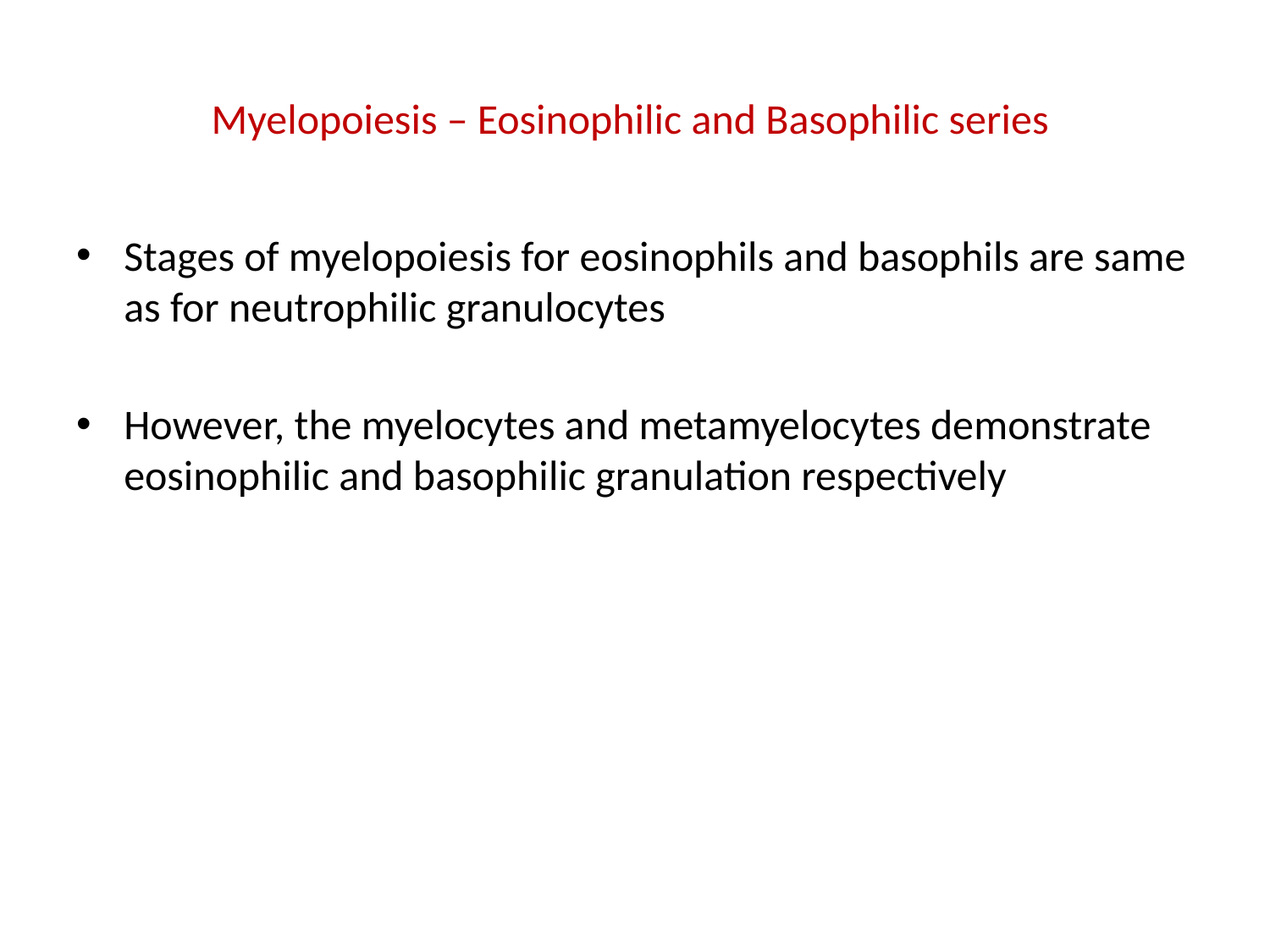

# Myelopoiesis – Eosinophilic and Basophilic series
Stages of myelopoiesis for eosinophils and basophils are same as for neutrophilic granulocytes

However, the myelocytes and metamyelocytes demonstrate eosinophilic and basophilic granulation respectively